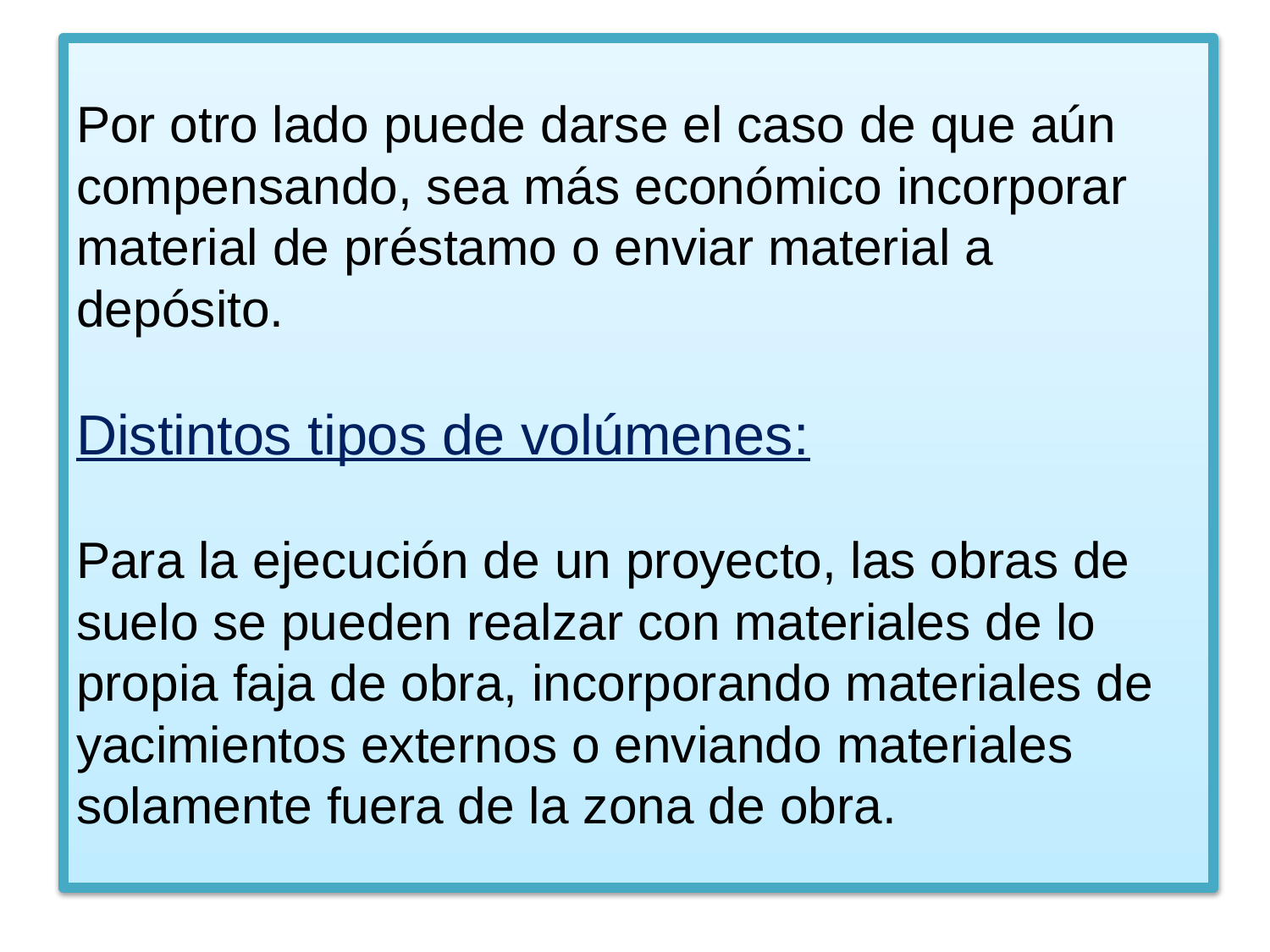

# Por otro lado puede darse el caso de que aún compensando, sea más económico incorporar material de préstamo o enviar material a depósito. Distintos tipos de volúmenes: Para la ejecución de un proyecto, las obras de suelo se pueden realzar con materiales de lo propia faja de obra, incorporando materiales de yacimientos externos o enviando materiales solamente fuera de la zona de obra.